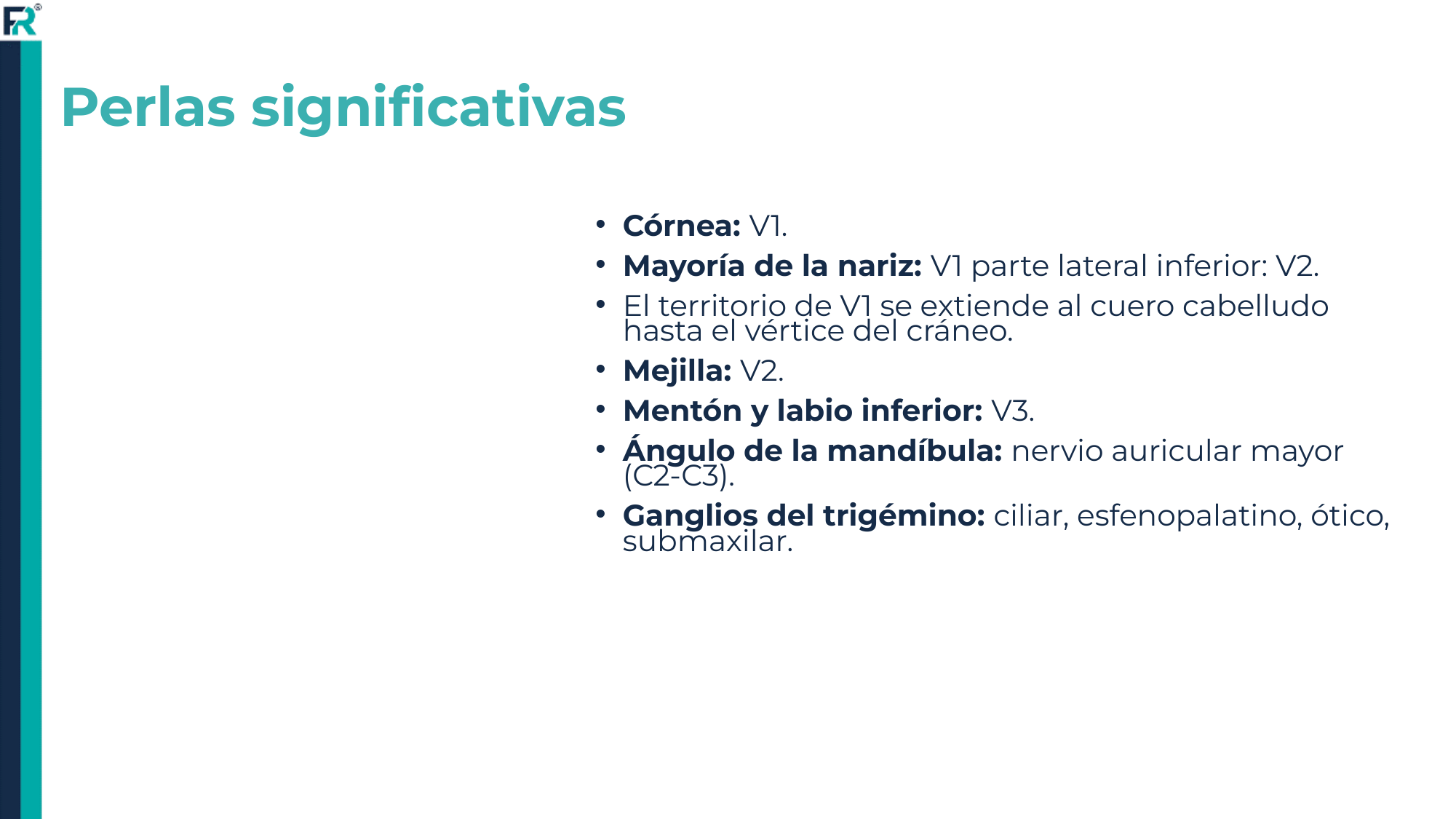

# Perlas significativas
Córnea: V1.
Mayoría de la nariz: V1 parte lateral inferior: V2.
El territorio de V1 se extiende al cuero cabelludo hasta el vértice del cráneo.
Mejilla: V2.
Mentón y labio inferior: V3.
Ángulo de la mandíbula: nervio auricular mayor (C2-C3).
Ganglios del trigémino: ciliar, esfenopalatino, ótico, submaxilar.